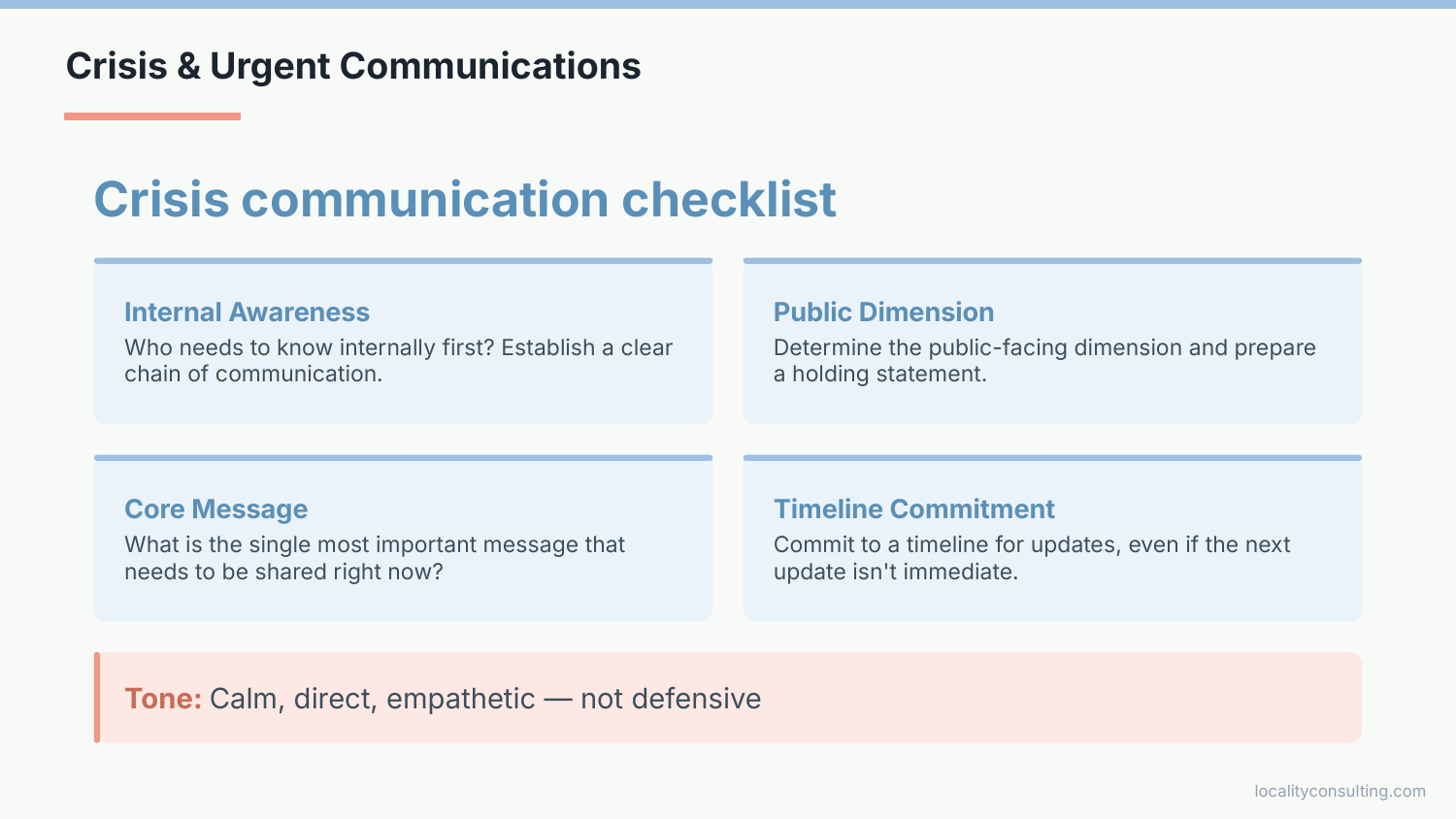

Crisis & Urgent Communications

Crisis communication checklist

Internal Awareness
Who needs to know internally first? Establish a clear chain of communication.

Public Dimension
Determine the public-facing dimension and prepare a holding statement.

Core Message
What is the single most important message that needs to be shared right now?

Timeline Commitment
Commit to a timeline for updates, even if the next update isn't immediate.

Tone: Calm, direct, empathetic — not defensive
localityconsulting.com